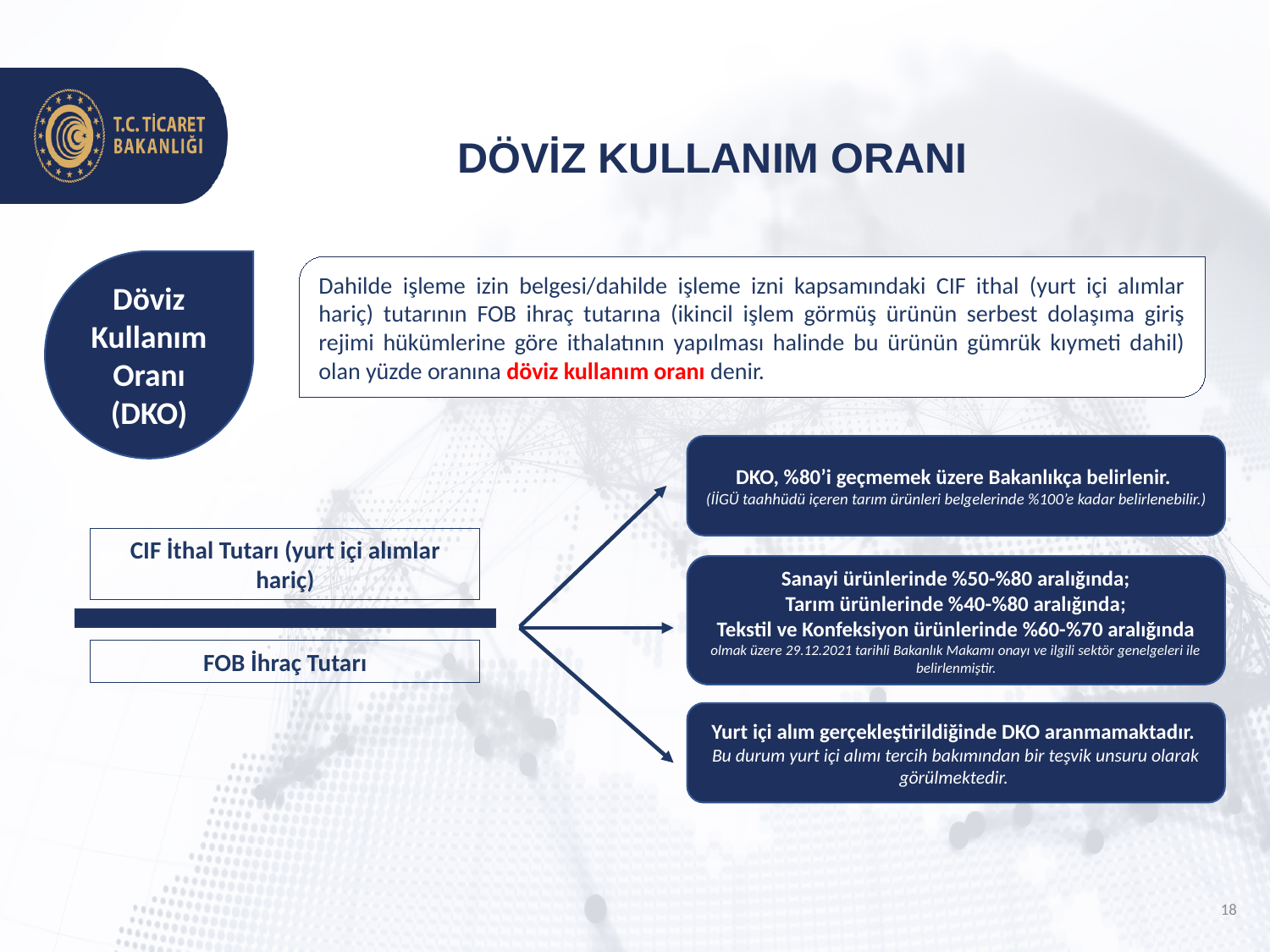

# DÖVİZ KULLANIM ORANI
Döviz Kullanım Oranı (DKO)
Dahilde işleme izin belgesi/dahilde işleme izni kapsamındaki CIF ithal (yurt içi alımlar hariç) tutarının FOB ihraç tutarına (ikincil işlem görmüş ürünün serbest dolaşıma giriş rejimi hükümlerine göre ithalatının yapılması halinde bu ürünün gümrük kıymeti dahil) olan yüzde oranına döviz kullanım oranı denir.
DKO, %80’i geçmemek üzere Bakanlıkça belirlenir.
(İİGÜ taahhüdü içeren tarım ürünleri belgelerinde %100’e kadar belirlenebilir.)
CIF İthal Tutarı (yurt içi alımlar hariç)

FOB İhraç Tutarı
Sanayi ürünlerinde %50-%80 aralığında;
Tarım ürünlerinde %40-%80 aralığında;
Tekstil ve Konfeksiyon ürünlerinde %60-%70 aralığında olmak üzere 29.12.2021 tarihli Bakanlık Makamı onayı ve ilgili sektör genelgeleri ile belirlenmiştir.
Yurt içi alım gerçekleştirildiğinde DKO aranmamaktadır.
Bu durum yurt içi alımı tercih bakımından bir teşvik unsuru olarak görülmektedir.
18